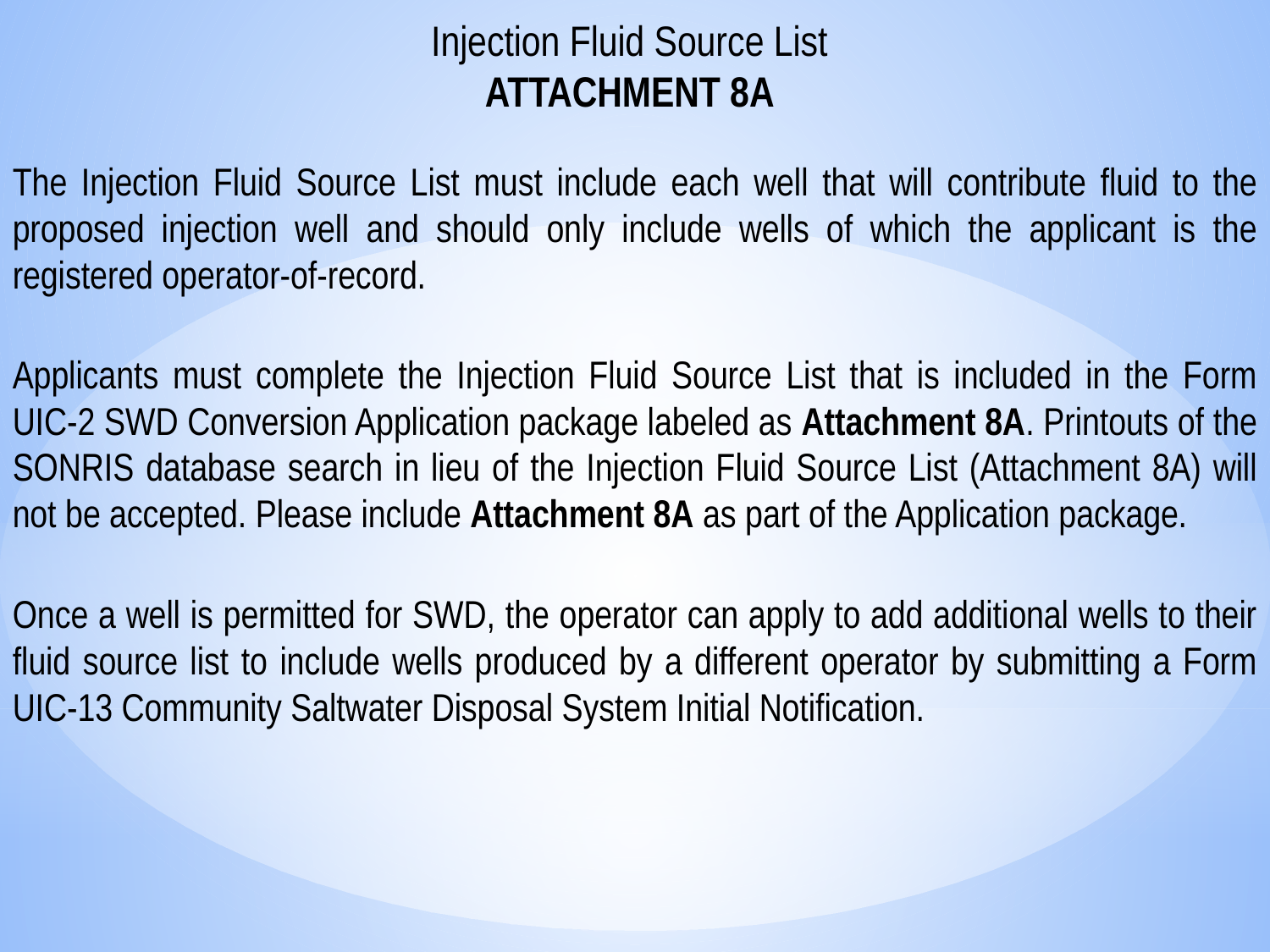

Injection Fluid Source List
ATTACHMENT 8A
The Injection Fluid Source List must include each well that will contribute fluid to the proposed injection well and should only include wells of which the applicant is the registered operator-of-record.
Applicants must complete the Injection Fluid Source List that is included in the Form UIC-2 SWD Conversion Application package labeled as Attachment 8A. Printouts of the SONRIS database search in lieu of the Injection Fluid Source List (Attachment 8A) will not be accepted. Please include Attachment 8A as part of the Application package.
Once a well is permitted for SWD, the operator can apply to add additional wells to their fluid source list to include wells produced by a different operator by submitting a Form UIC-13 Community Saltwater Disposal System Initial Notification.